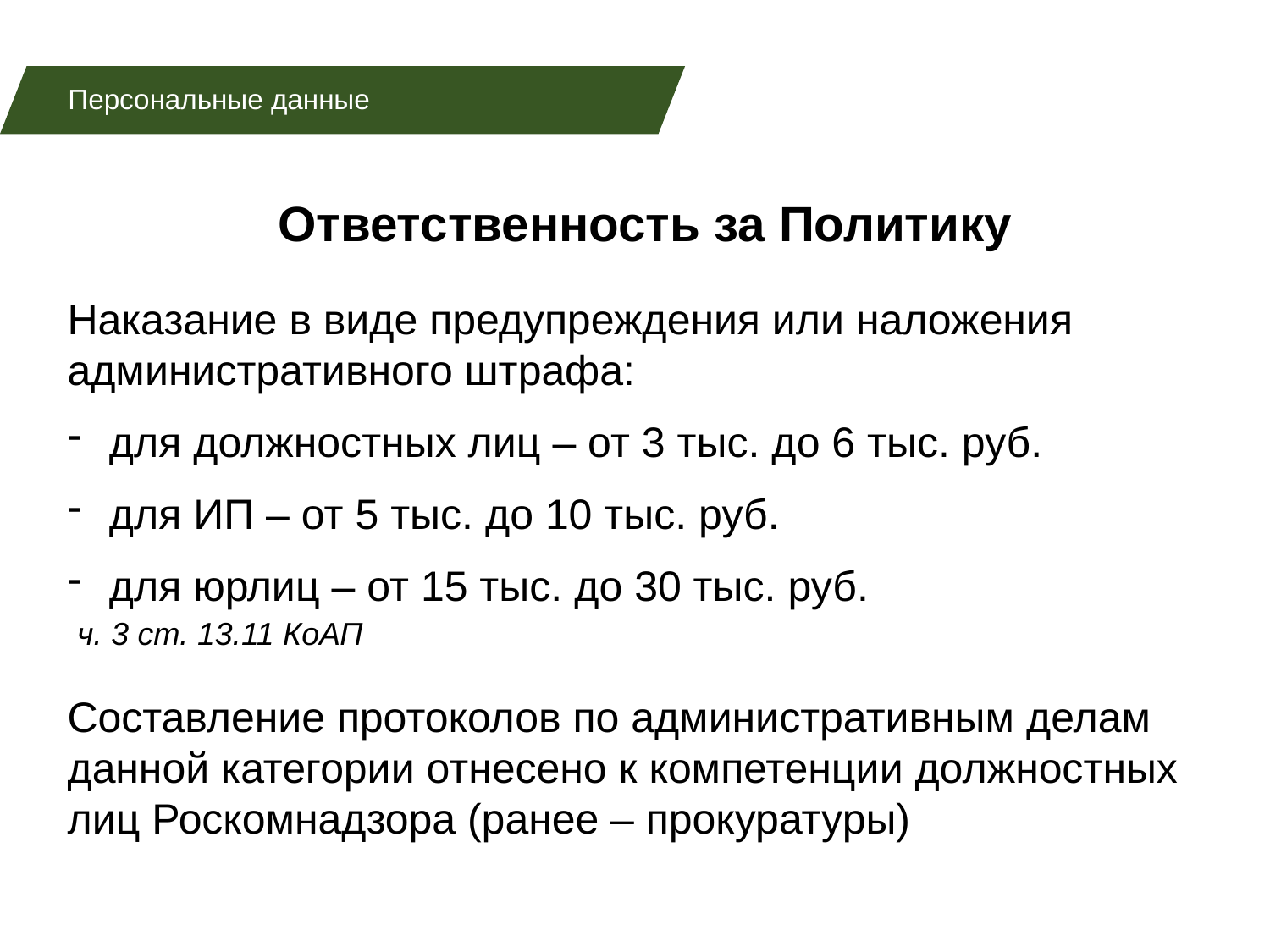

Персональные данные
Ответственность за Политику

Наказание в виде предупреждения или наложения административного штрафа:
 для должностных лиц – от 3 тыс. до 6 тыс. руб.
 для ИП – от 5 тыс. до 10 тыс. руб.
 для юрлиц – от 15 тыс. до 30 тыс. руб.
 ч. 3 ст. 13.11 КоАП

Составление протоколов по административным делам данной категории отнесено к компетенции должностных лиц Роскомнадзора (ранее – прокуратуры)